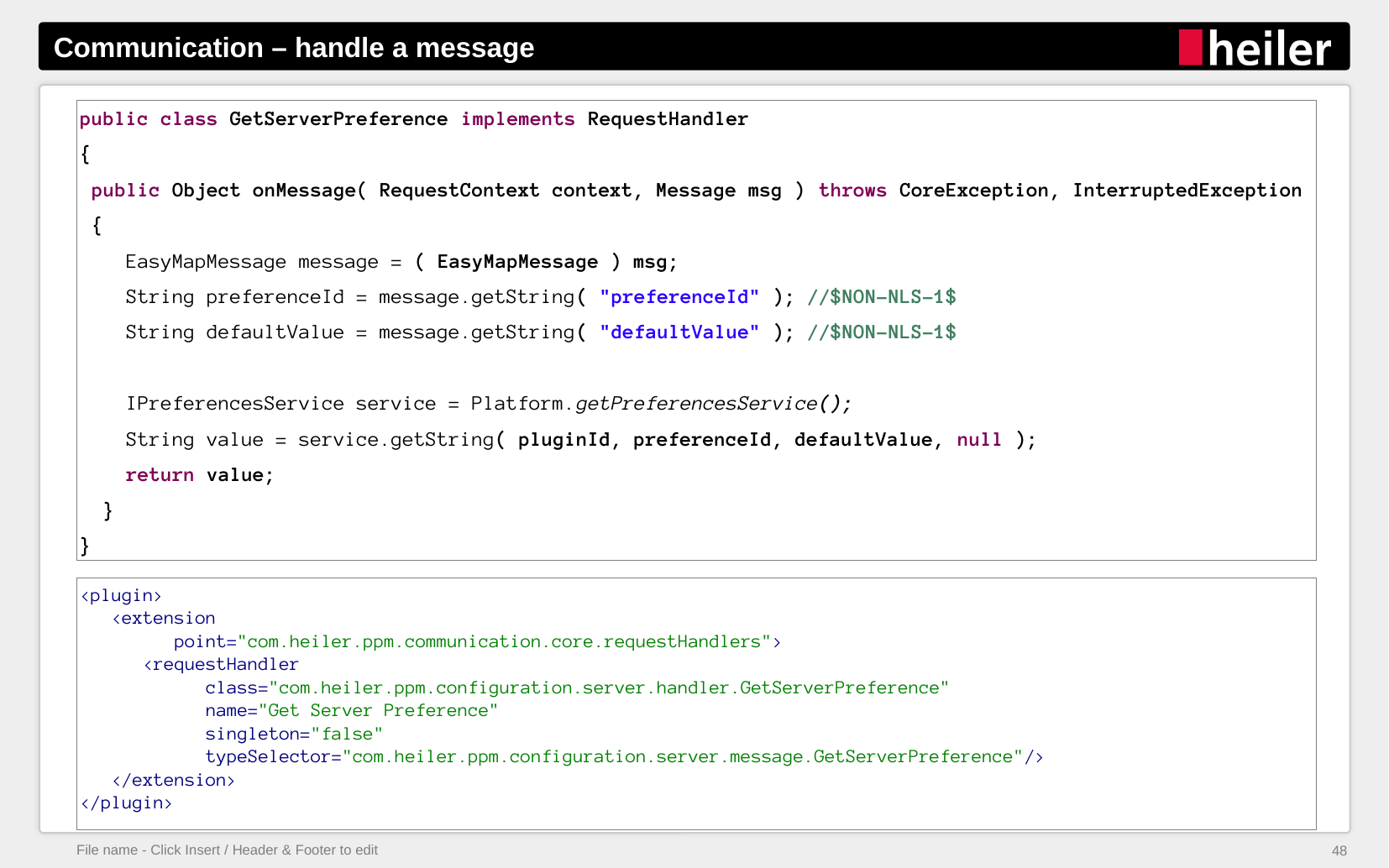

# Communication – handle a message
public class GetServerPreference implements RequestHandler
{
 public Object onMessage( RequestContext context, Message msg ) throws CoreException, InterruptedException
 {
    EasyMapMessage message = ( EasyMapMessage ) msg;
    String preferenceId = message.getString( "preferenceId" ); //$NON-NLS-1$
    String defaultValue = message.getString( "defaultValue" ); //$NON-NLS-1$

    IPreferencesService service = Platform.getPreferencesService();
    String value = service.getString( pluginId, preferenceId, defaultValue, null );
    return value;
  }
}
<plugin>
   <extension
         point="com.heiler.ppm.communication.core.requestHandlers">
      <requestHandler
            class="com.heiler.ppm.configuration.server.handler.GetServerPreference"
            name="Get Server Preference"
            singleton="false"
            typeSelector="com.heiler.ppm.configuration.server.message.GetServerPreference"/>
   </extension>
</plugin>
File name - Click Insert / Header & Footer to edit